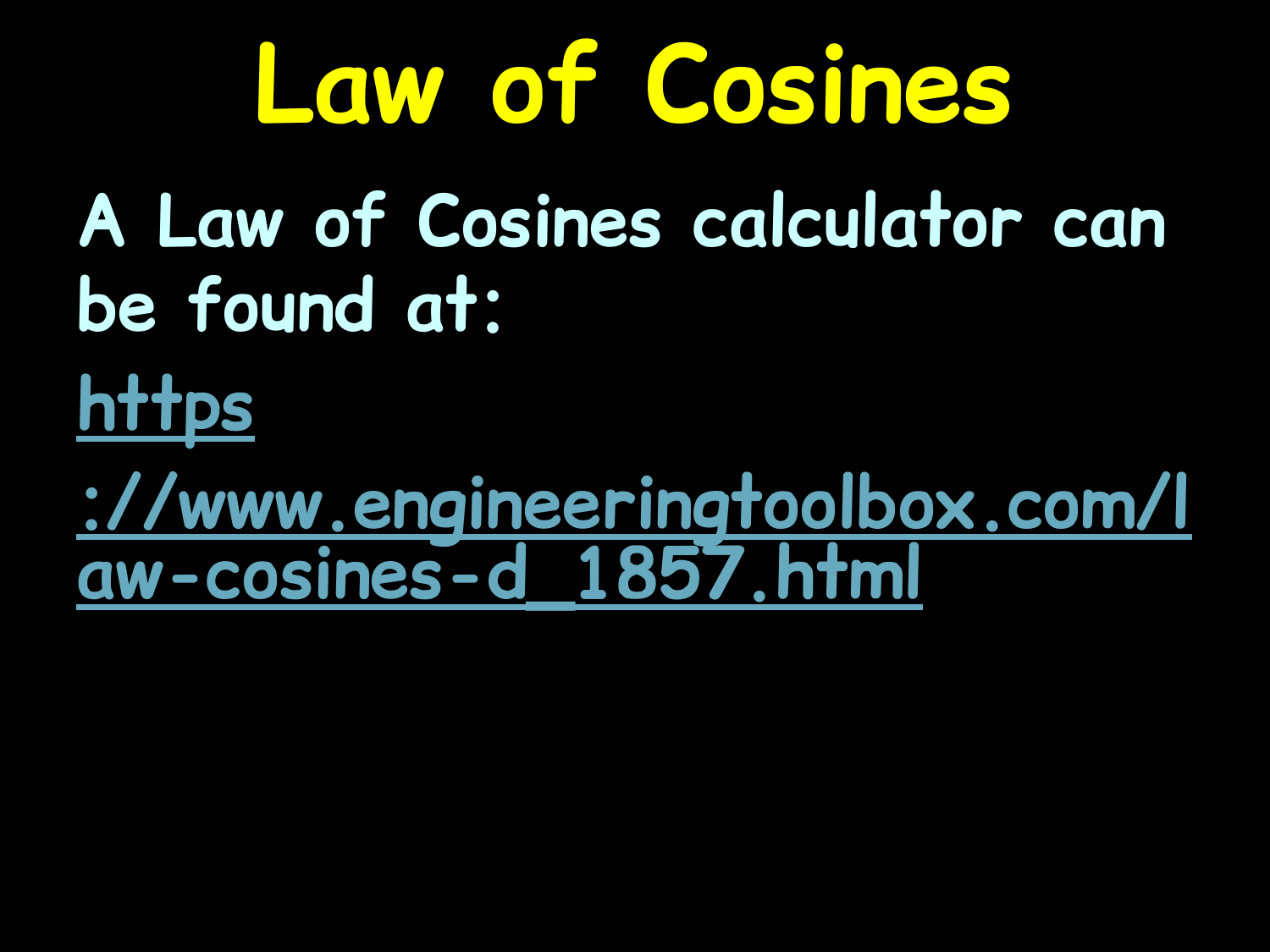

# Law of Cosines
A Law of Cosines calculator can be found at:
https://www.engineeringtoolbox.com/law-cosines-d_1857.html